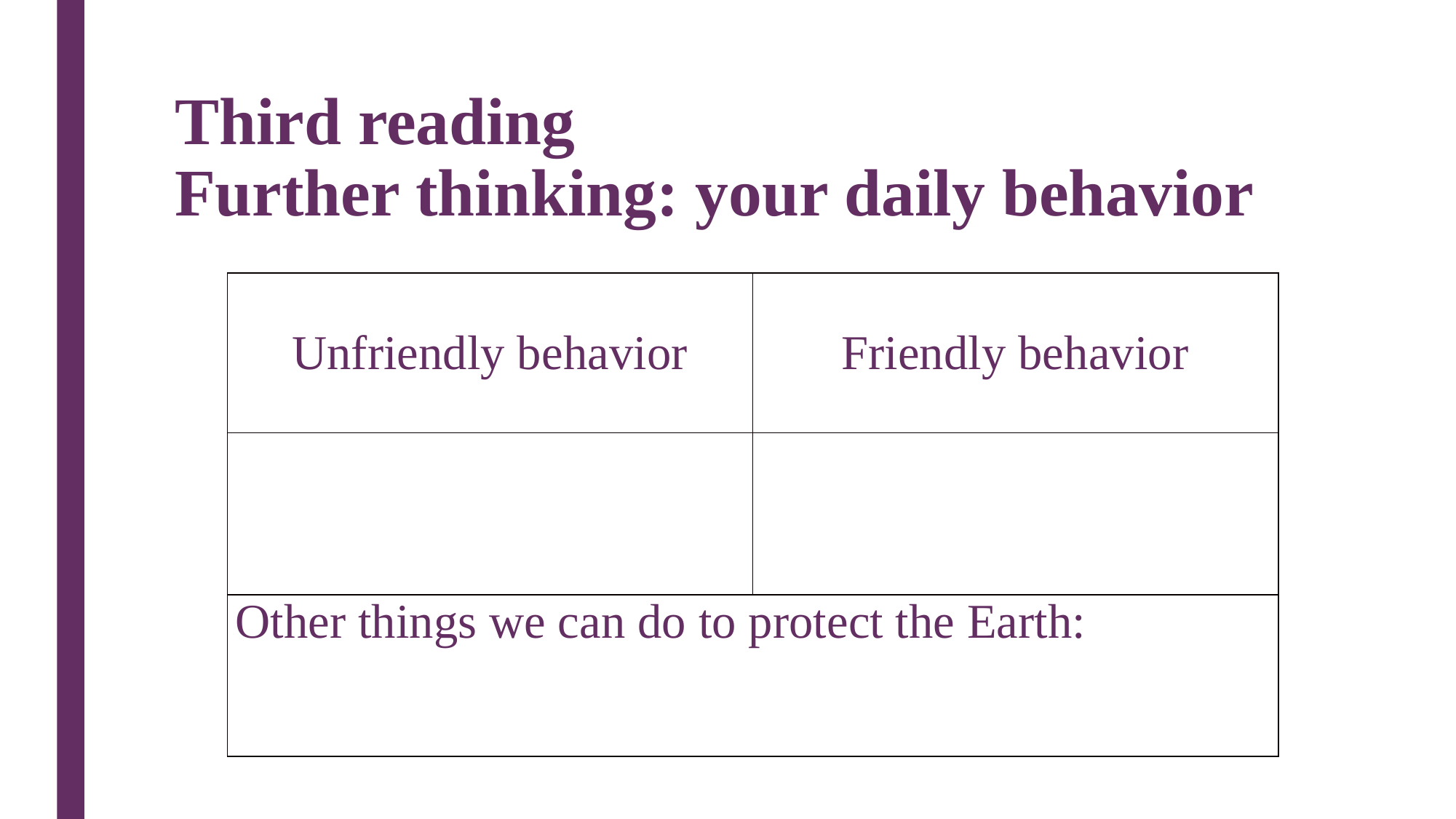

# Third reading Further thinking: your daily behavior
| Unfriendly behavior | Friendly behavior |
| --- | --- |
|  |  |
| Other things we can do to protect the Earth: |  |